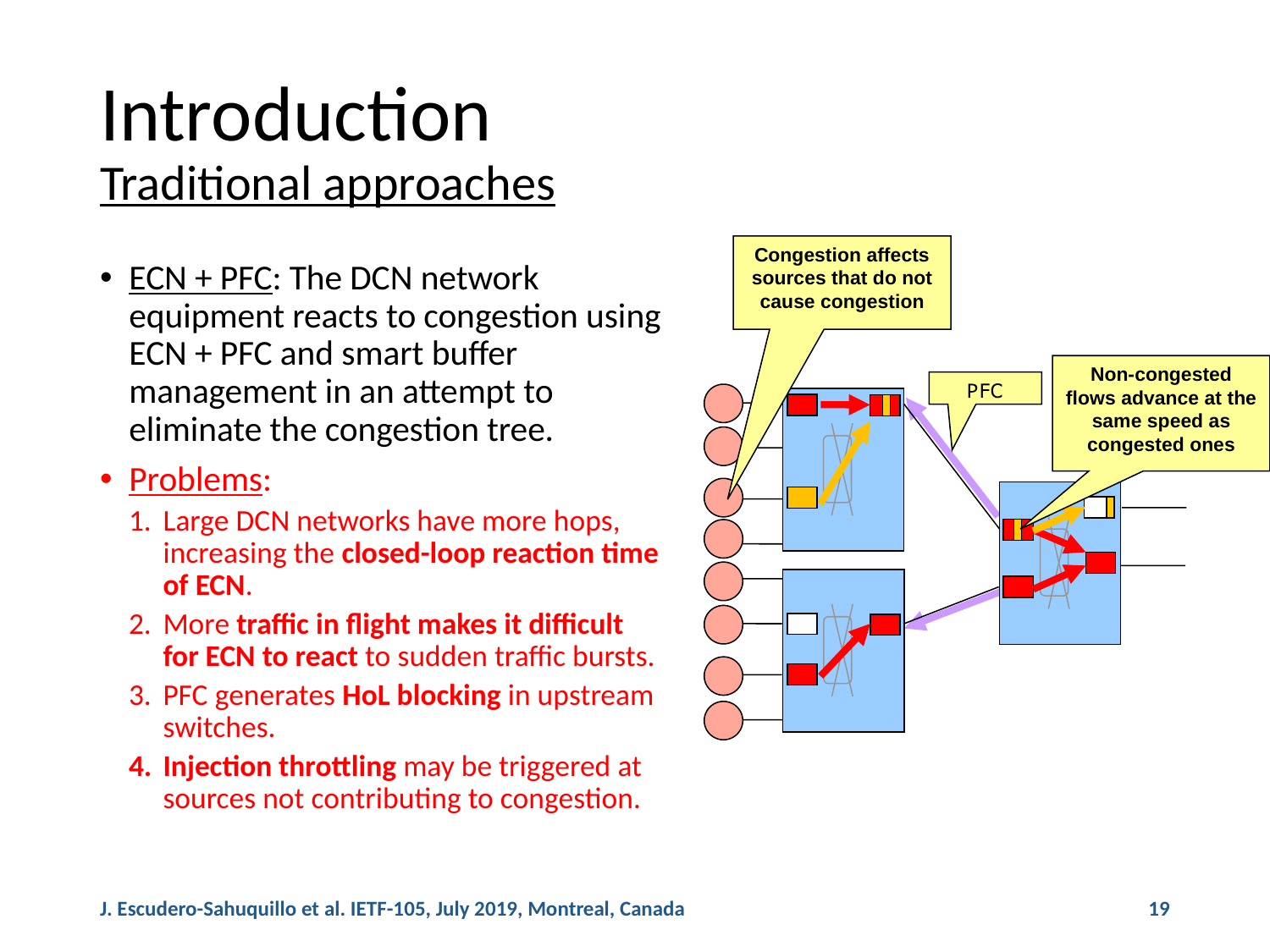

# Introduction Traditional approaches
Congestion affects
sources that do not
cause congestion

ECN + PFC: The DCN network equipment reacts to congestion using ECN + PFC and smart buffer management in an attempt to eliminate the congestion tree.
Problems:
Large DCN networks have more hops, increasing the closed-loop reaction time of ECN.
More traffic in flight makes it difficult for ECN to react to sudden traffic bursts.
PFC generates HoL blocking in upstream switches.
Injection throttling may be triggered at sources not contributing to congestion.
Non-congested flows advance at the same speed as congested ones
PFC

J. Escudero-Sahuquillo et al. IETF-105, July 2019, Montreal, Canada
19